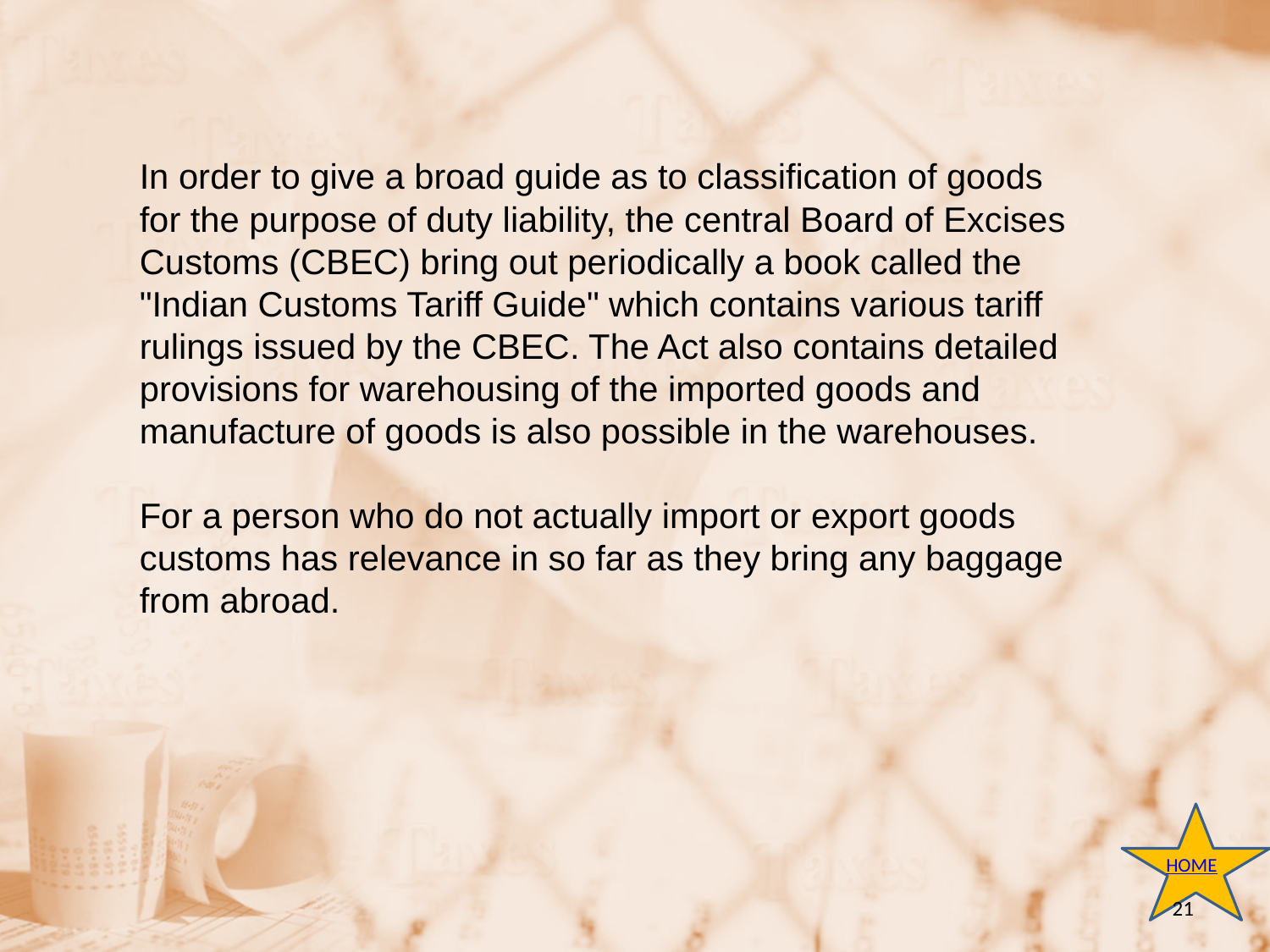

In order to give a broad guide as to classification of goods for the purpose of duty liability, the central Board of Excises Customs (CBEC) bring out periodically a book called the "Indian Customs Tariff Guide" which contains various tariff rulings issued by the CBEC. The Act also contains detailed provisions for warehousing of the imported goods and manufacture of goods is also possible in the warehouses.
For a person who do not actually import or export goods customs has relevance in so far as they bring any baggage from abroad.

HOME
21